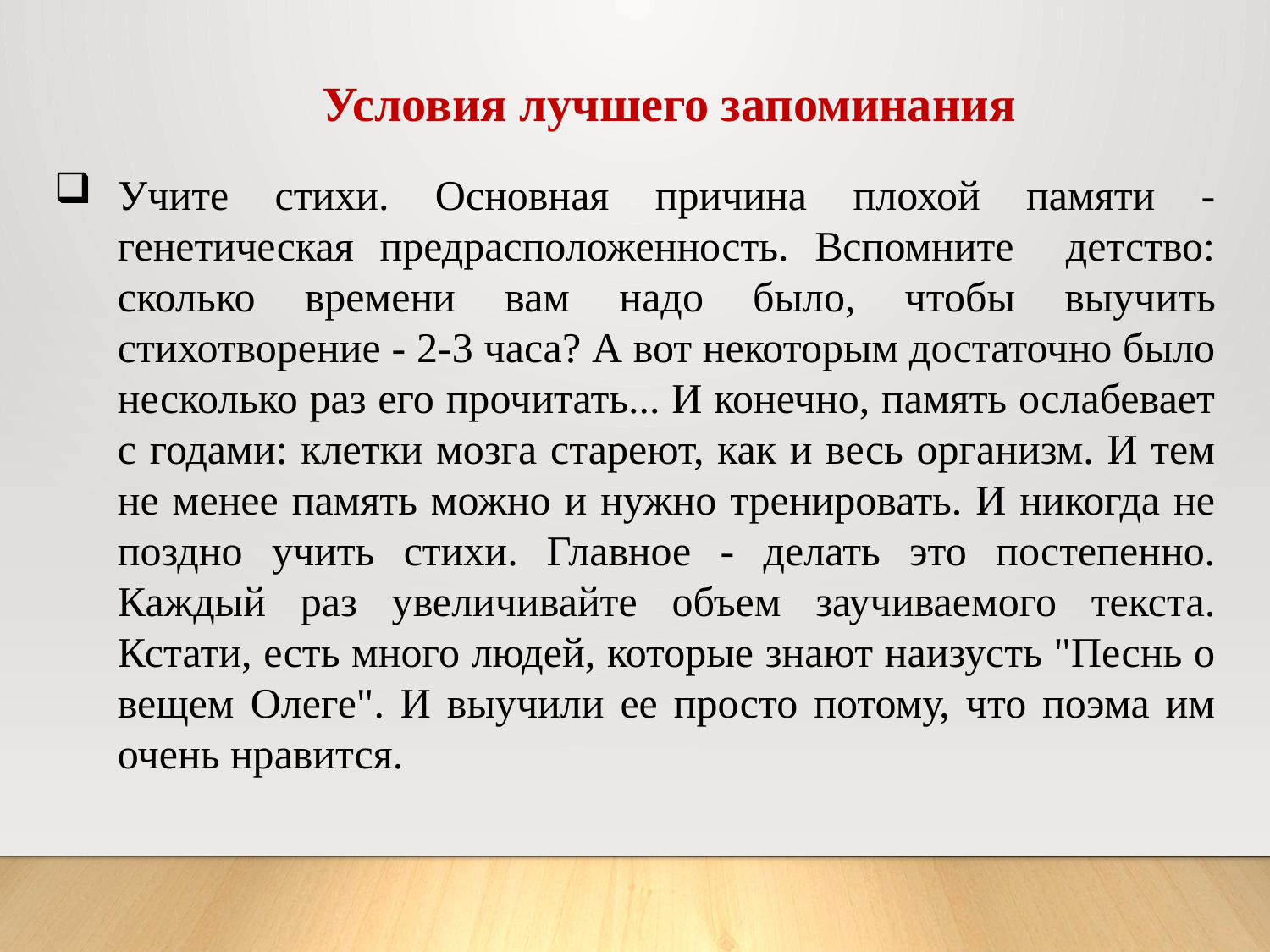

Условия лучшего запоминания
Учите стихи. Основная причина плохой памяти - генетическая предрасположенность. Вспомните  детство: сколько времени вам надо было, чтобы выучить стихотворение - 2-3 часа? А вот некоторым достаточно было несколько раз его прочитать... И конечно, память ослабевает с годами: клетки мозга стареют, как и весь организм. И тем не менее память можно и нужно тренировать. И никогда не поздно учить стихи. Главное - делать это постепенно. Каждый раз увеличивайте объем заучиваемого текста. Кстати, есть много людей, которые знают наизусть "Песнь о вещем Олеге". И выучили ее просто потому, что поэма им очень нравится.